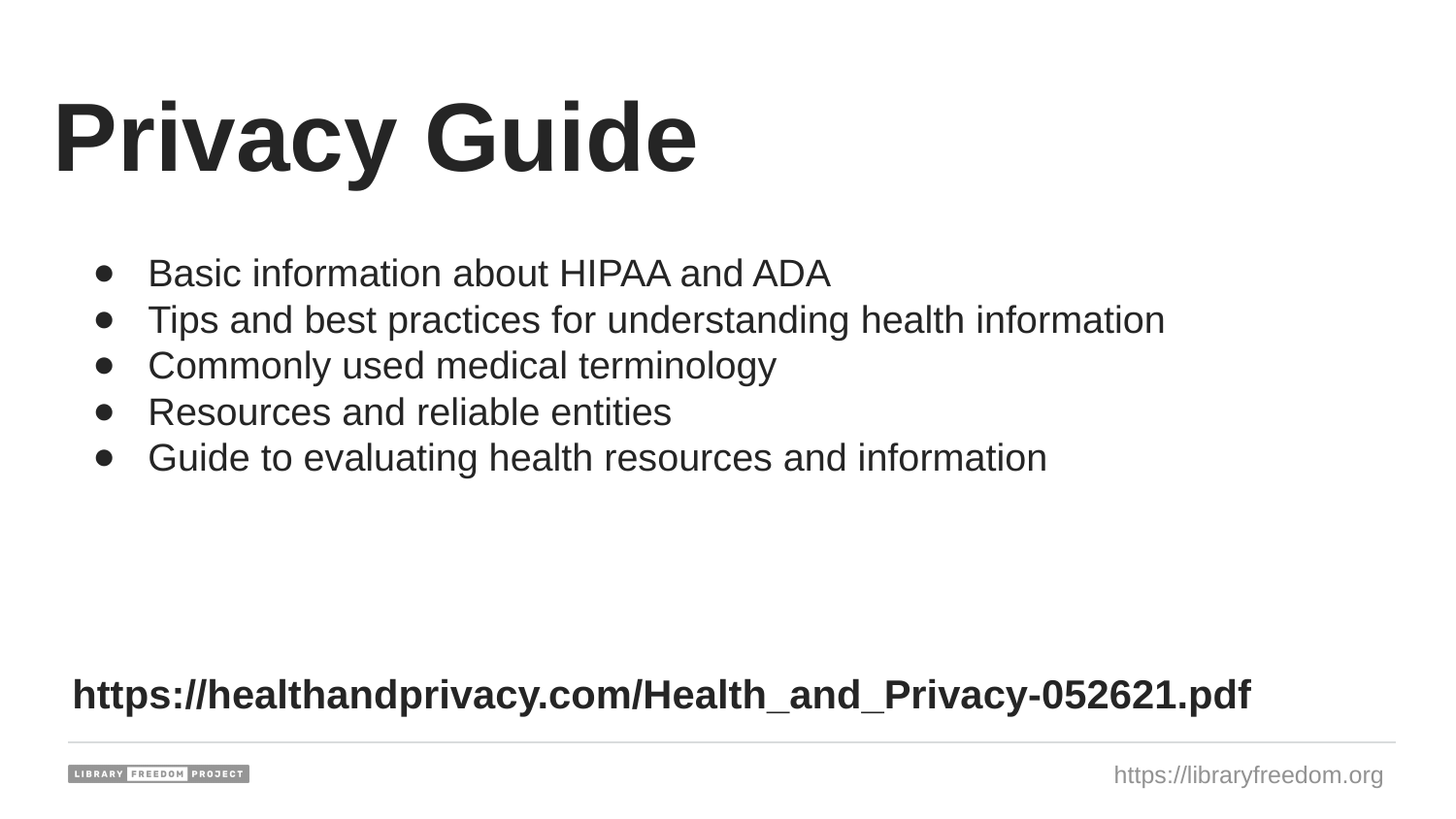

# Privacy Guide
Basic information about HIPAA and ADA
Tips and best practices for understanding health information
Commonly used medical terminology
Resources and reliable entities
Guide to evaluating health resources and information
https://healthandprivacy.com/Health_and_Privacy-052621.pdf